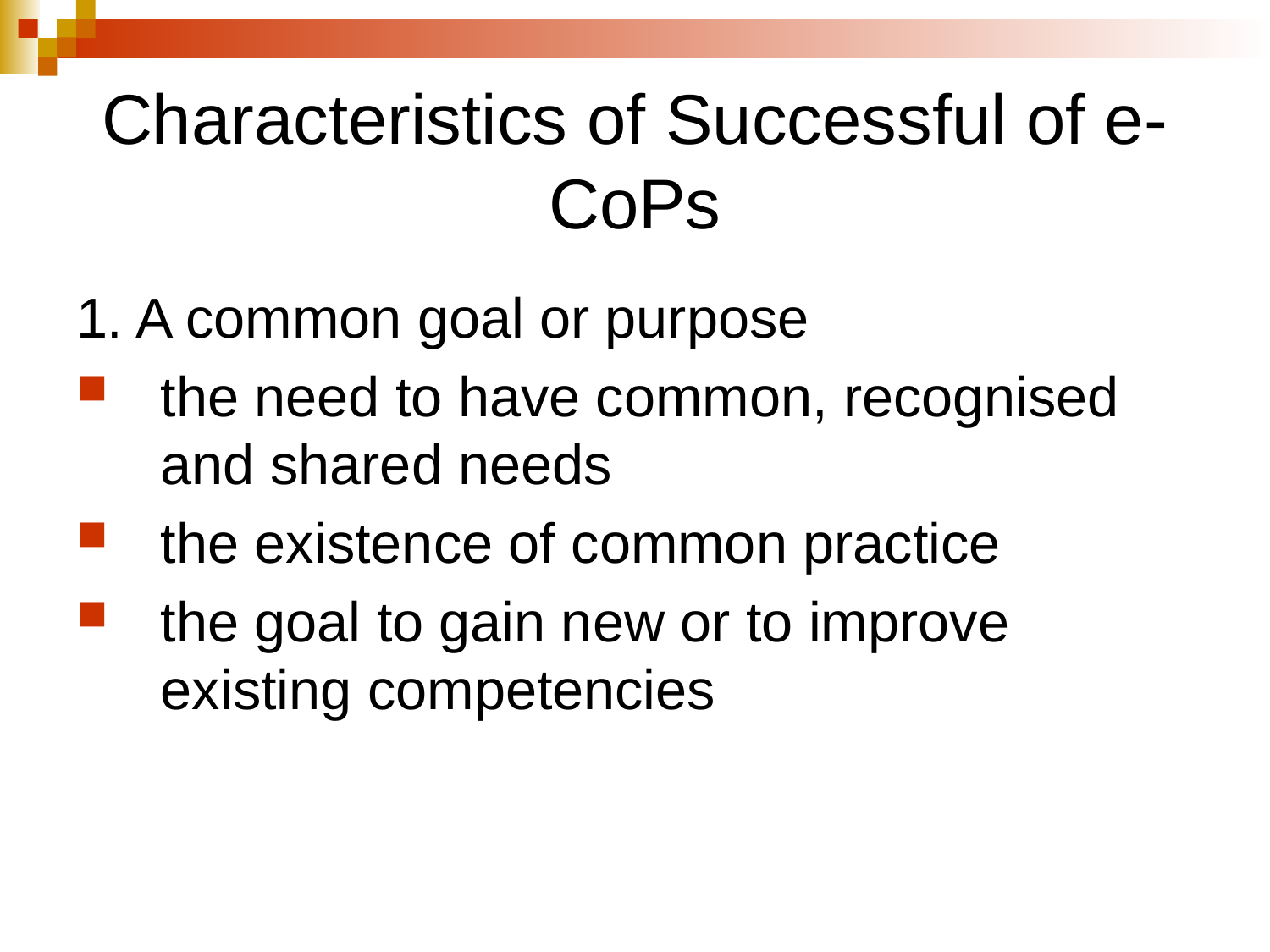

# Characteristics of Successful of e-CoPs
1. A common goal or purpose
the need to have common, recognised and shared needs
the existence of common practice
the goal to gain new or to improve existing competencies